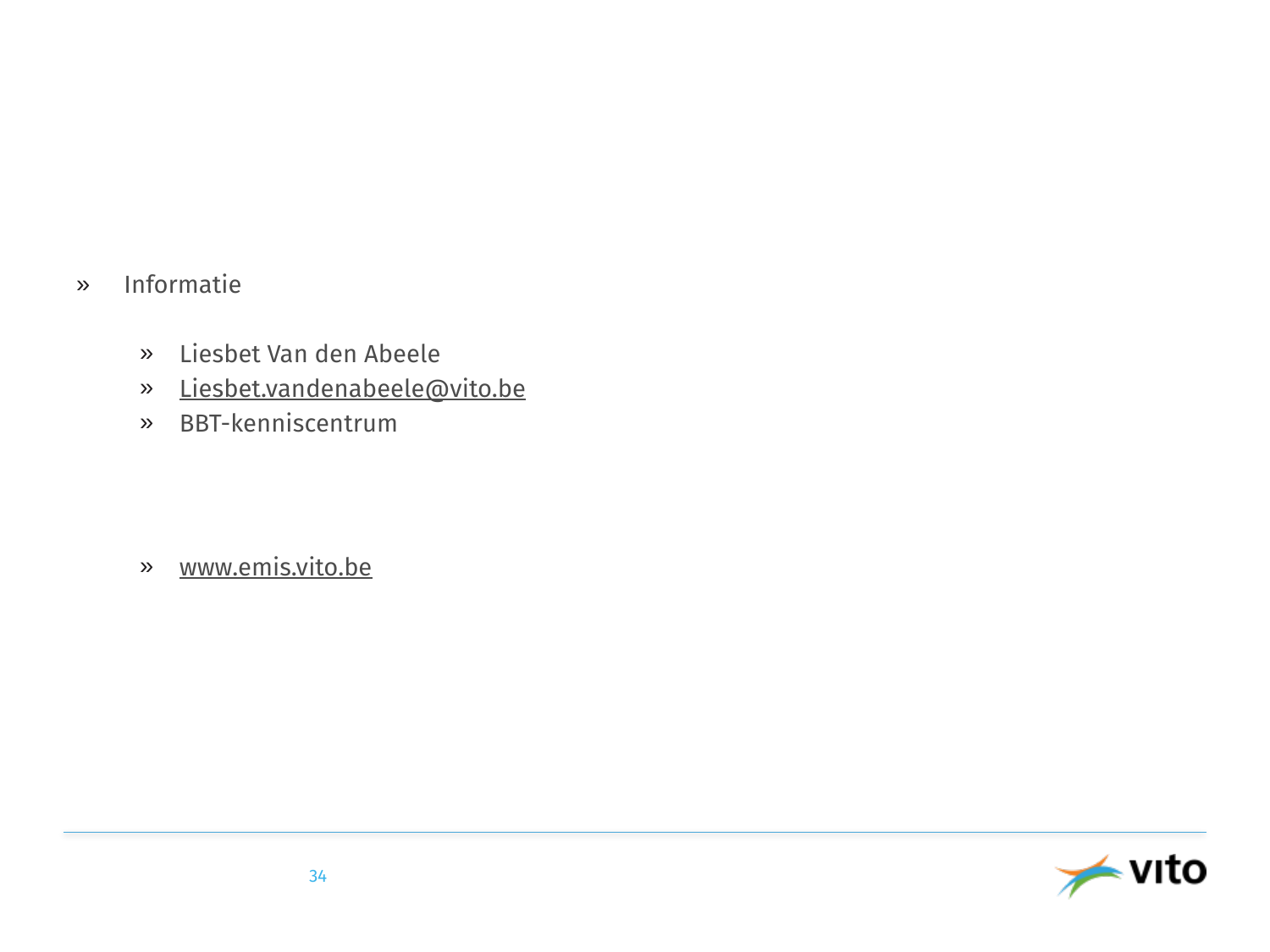

#

Informatie

Liesbet Van den Abeele
Liesbet.vandenabeele@vito.be
BBT-kenniscentrum

www.emis.vito.be

34